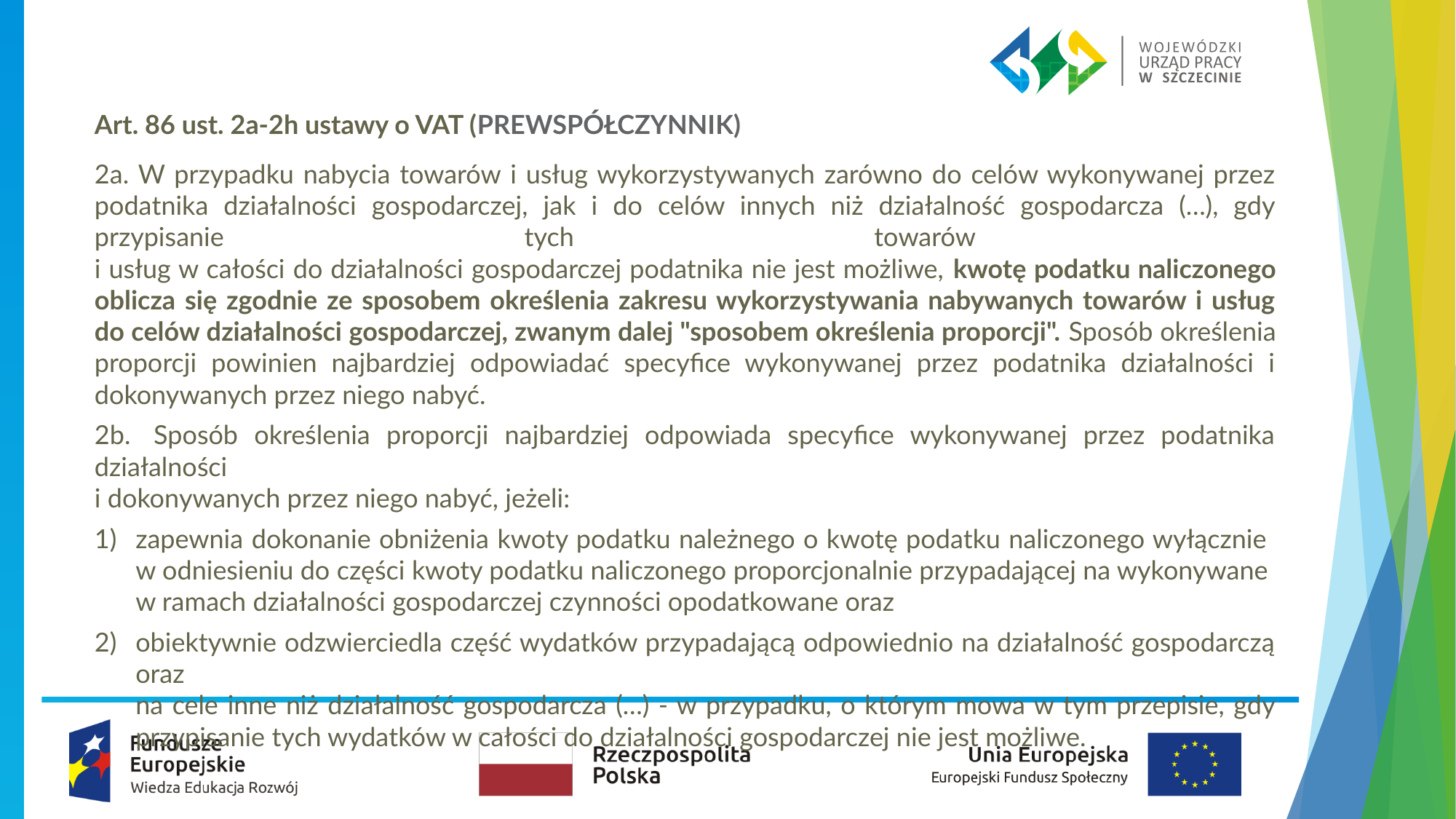

Art. 86 ust. 2a-2h ustawy o VAT (PREWSPÓŁCZYNNIK)
2a. W przypadku nabycia towarów i usług wykorzystywanych zarówno do celów wykonywanej przez podatnika działalności gospodarczej, jak i do celów innych niż działalność gospodarcza (…), gdy przypisanie tych towarów
i usług w całości do działalności gospodarczej podatnika nie jest możliwe, kwotę podatku naliczonego oblicza się zgodnie ze sposobem określenia zakresu wykorzystywania nabywanych towarów i usług do celów działalności gospodarczej, zwanym dalej "sposobem określenia proporcji". Sposób określenia proporcji powinien najbardziej odpowiadać specyfice wykonywanej przez podatnika działalności i dokonywanych przez niego nabyć.
2b.  Sposób określenia proporcji najbardziej odpowiada specyfice wykonywanej przez podatnika działalności
i dokonywanych przez niego nabyć, jeżeli:
zapewnia dokonanie obniżenia kwoty podatku należnego o kwotę podatku naliczonego wyłącznie
w odniesieniu do części kwoty podatku naliczonego proporcjonalnie przypadającej na wykonywane
w ramach działalności gospodarczej czynności opodatkowane oraz
obiektywnie odzwierciedla część wydatków przypadającą odpowiednio na działalność gospodarczą oraz
na cele inne niż działalność gospodarcza (…) - w przypadku, o którym mowa w tym przepisie, gdy przypisanie tych wydatków w całości do działalności gospodarczej nie jest możliwe.